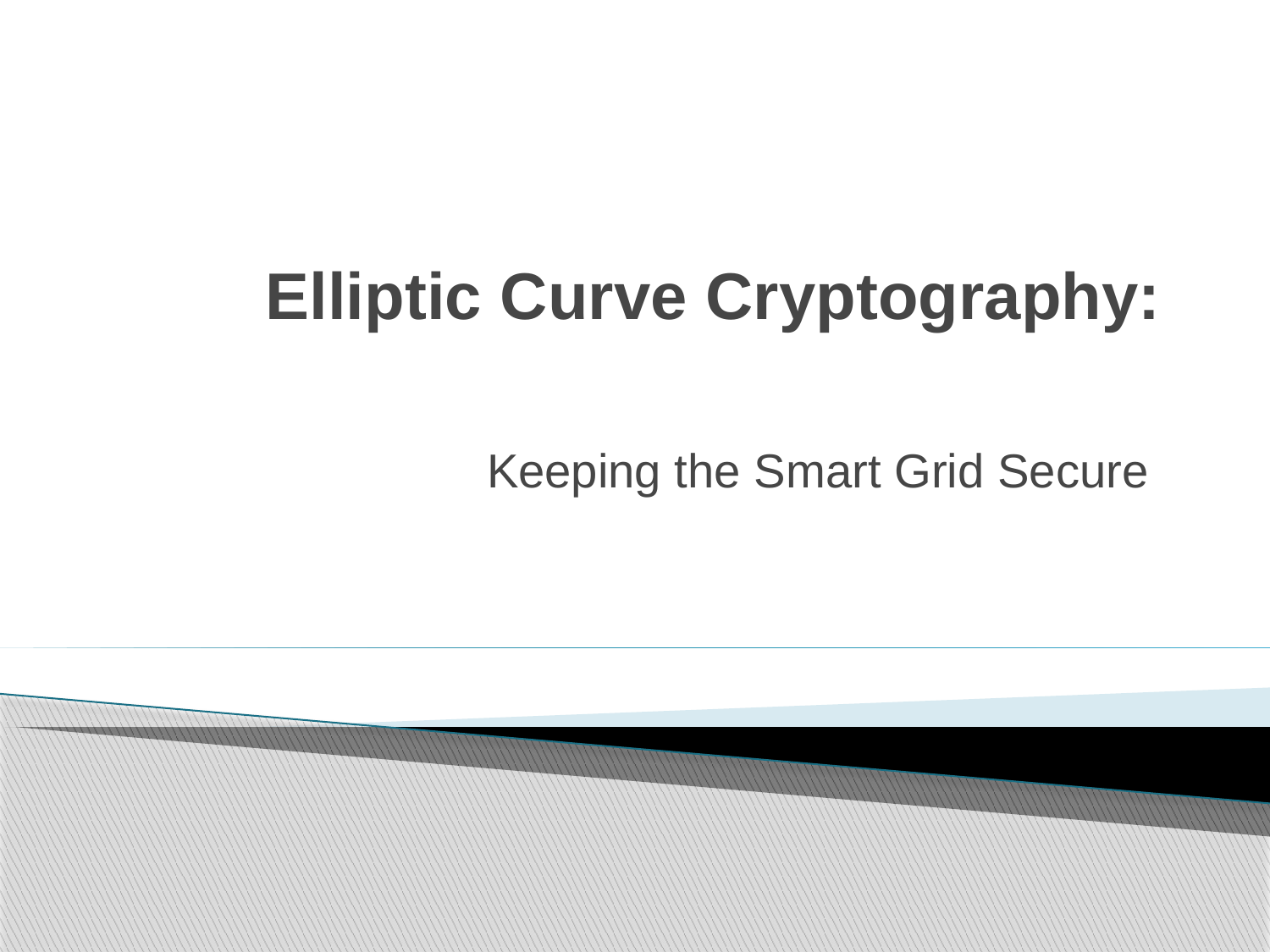

# Elliptic Curve Cryptography:
Keeping the Smart Grid Secure